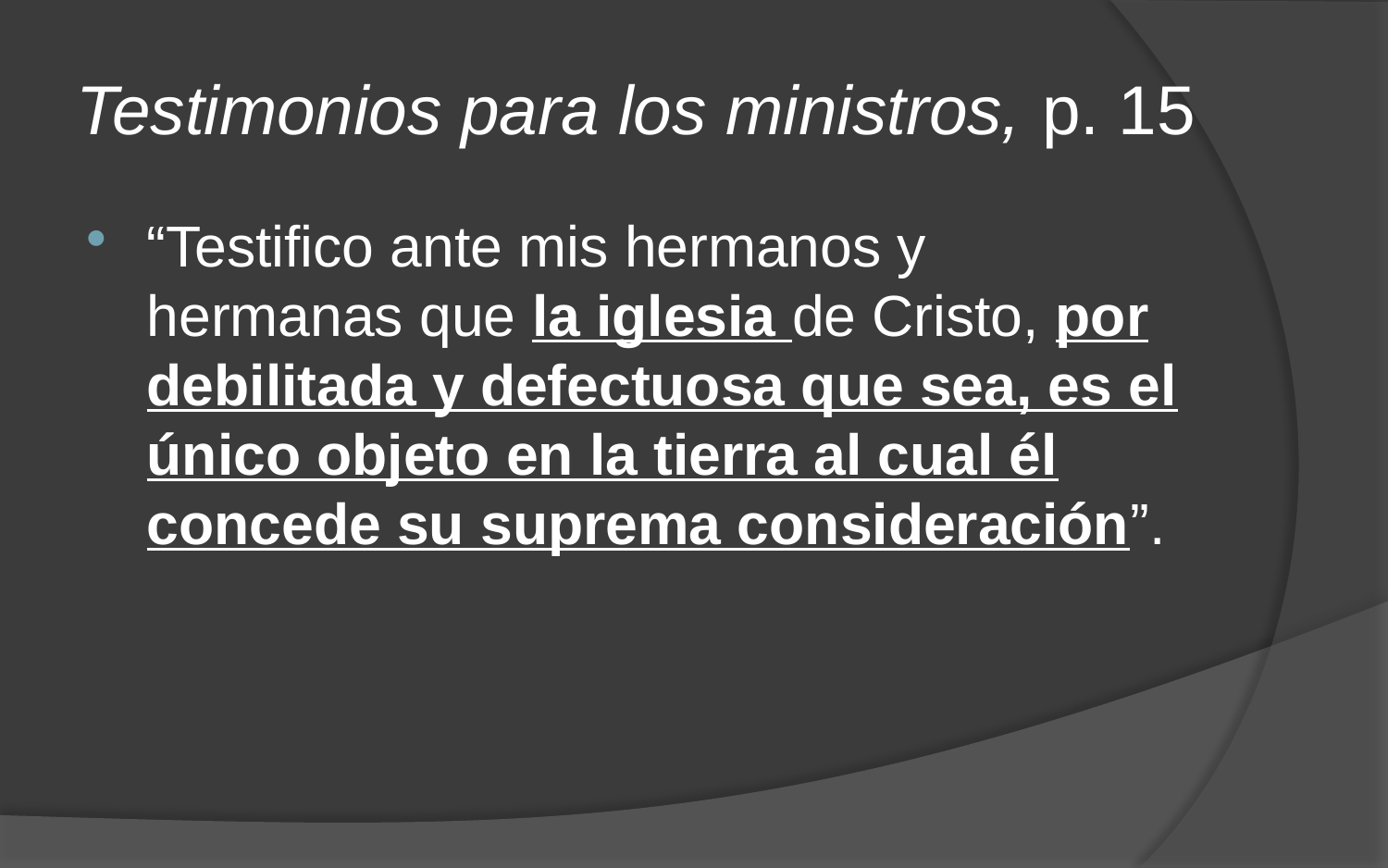

# Testimonios para los ministros, p. 15
“Testifico ante mis hermanos y hermanas que la iglesia de Cristo, por debilitada y defectuosa que sea, es el único objeto en la tierra al cual él concede su suprema consideración”.